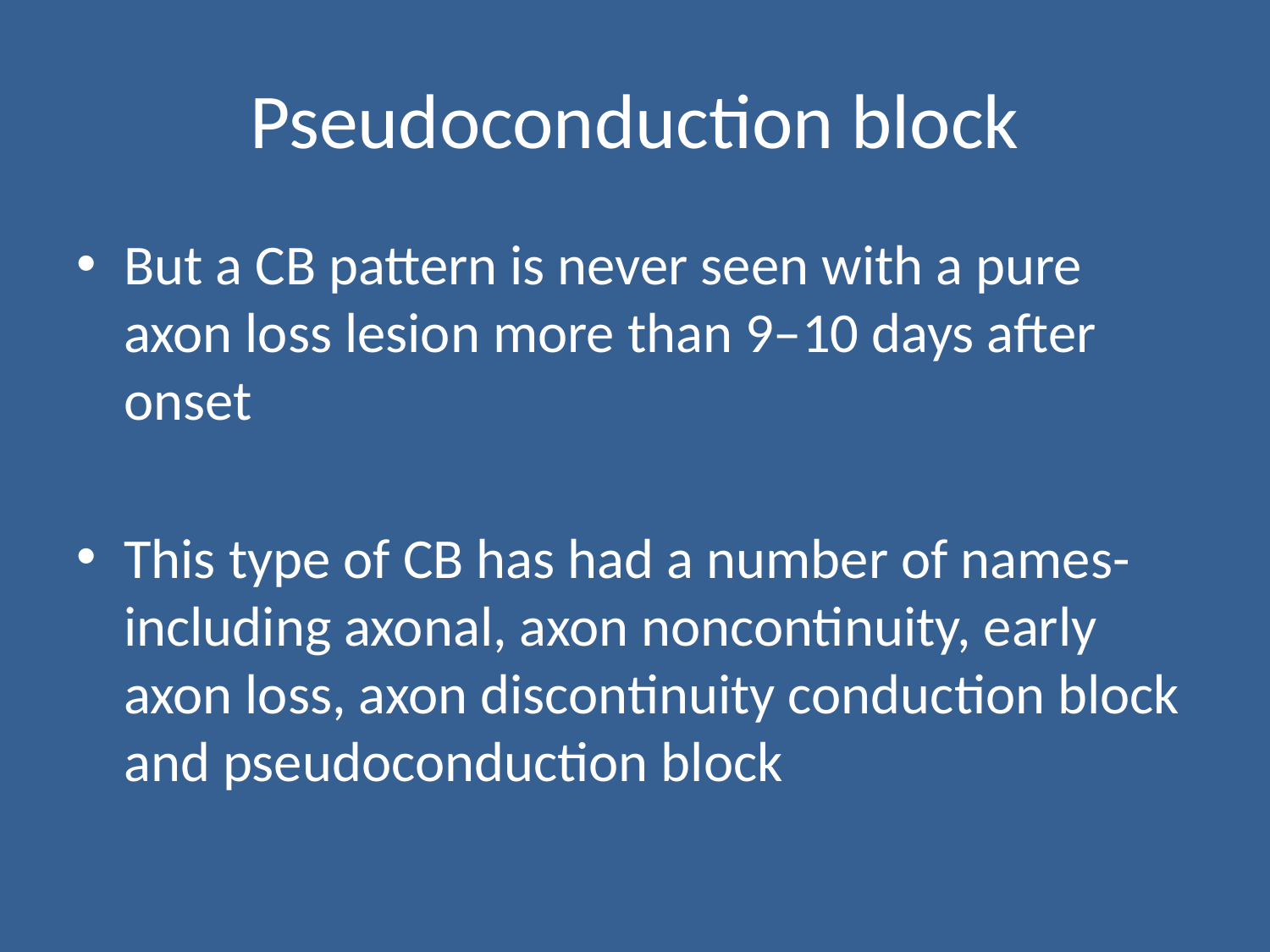

# Pseudoconduction block
But a CB pattern is never seen with a pure axon loss lesion more than 9–10 days after onset

This type of CB has had a number of names- including axonal, axon noncontinuity, early axon loss, axon discontinuity conduction block and pseudoconduction block